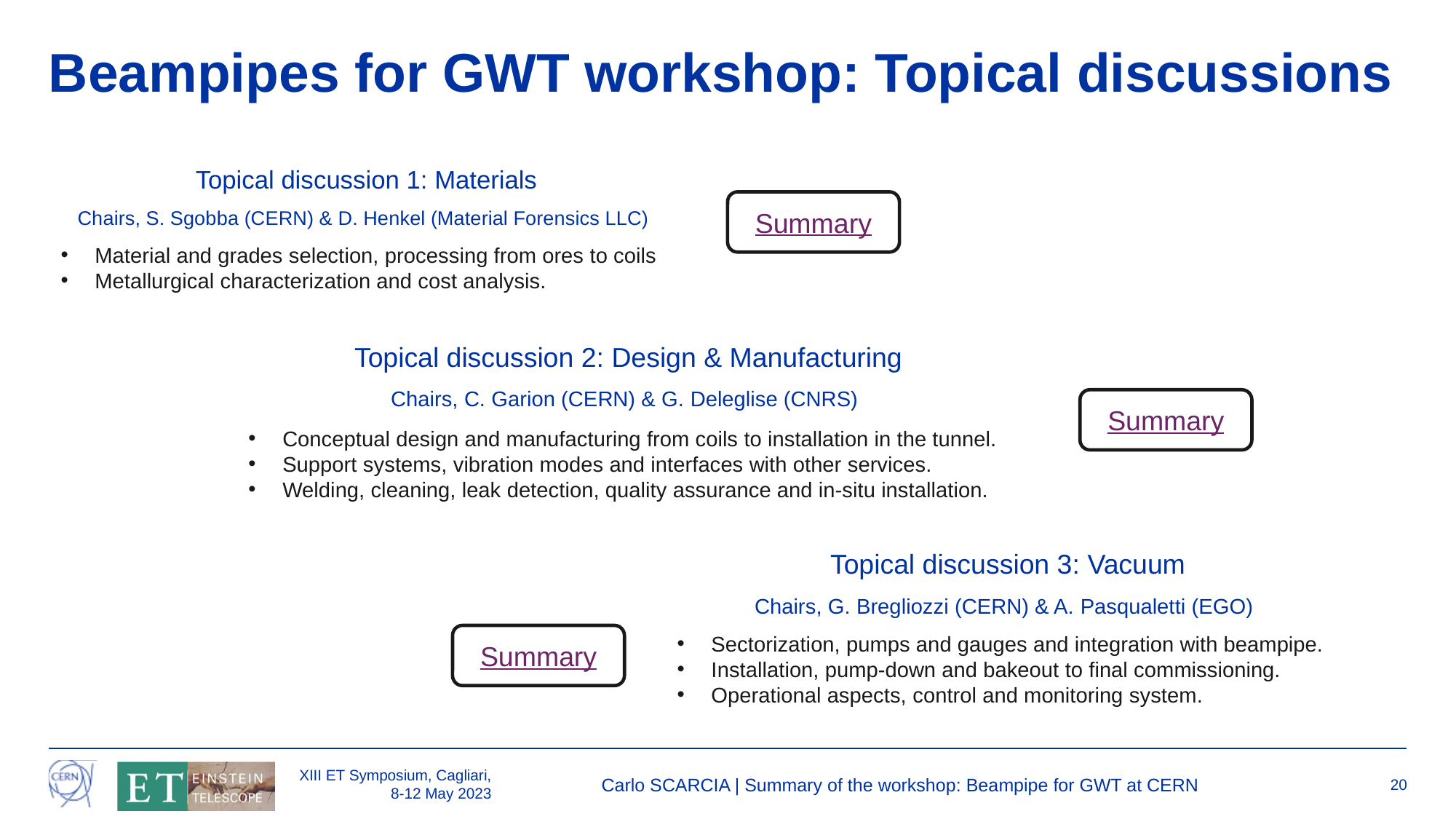

# Beampipes for GWT workshop: Topical discussions
 Topical discussion 1: Materials
Chairs, S. Sgobba (CERN) & D. Henkel (Material Forensics LLC)
Summary
Material and grades selection, processing from ores to coils
Metallurgical characterization and cost analysis.
 Topical discussion 2: Design & Manufacturing
Chairs, C. Garion (CERN) & G. Deleglise (CNRS)
Summary
Conceptual design and manufacturing from coils to installation in the tunnel.
Support systems, vibration modes and interfaces with other services.
Welding, cleaning, leak detection, quality assurance and in-situ installation.
 Topical discussion 3: Vacuum
Chairs, G. Bregliozzi (CERN) & A. Pasqualetti (EGO)
Summary
Sectorization, pumps and gauges and integration with beampipe.
Installation, pump-down and bakeout to final commissioning.
Operational aspects, control and monitoring system.
XIII ET Symposium, Cagliari, 8-12 May 2023
Carlo SCARCIA | Summary of the workshop: Beampipe for GWT at CERN
20